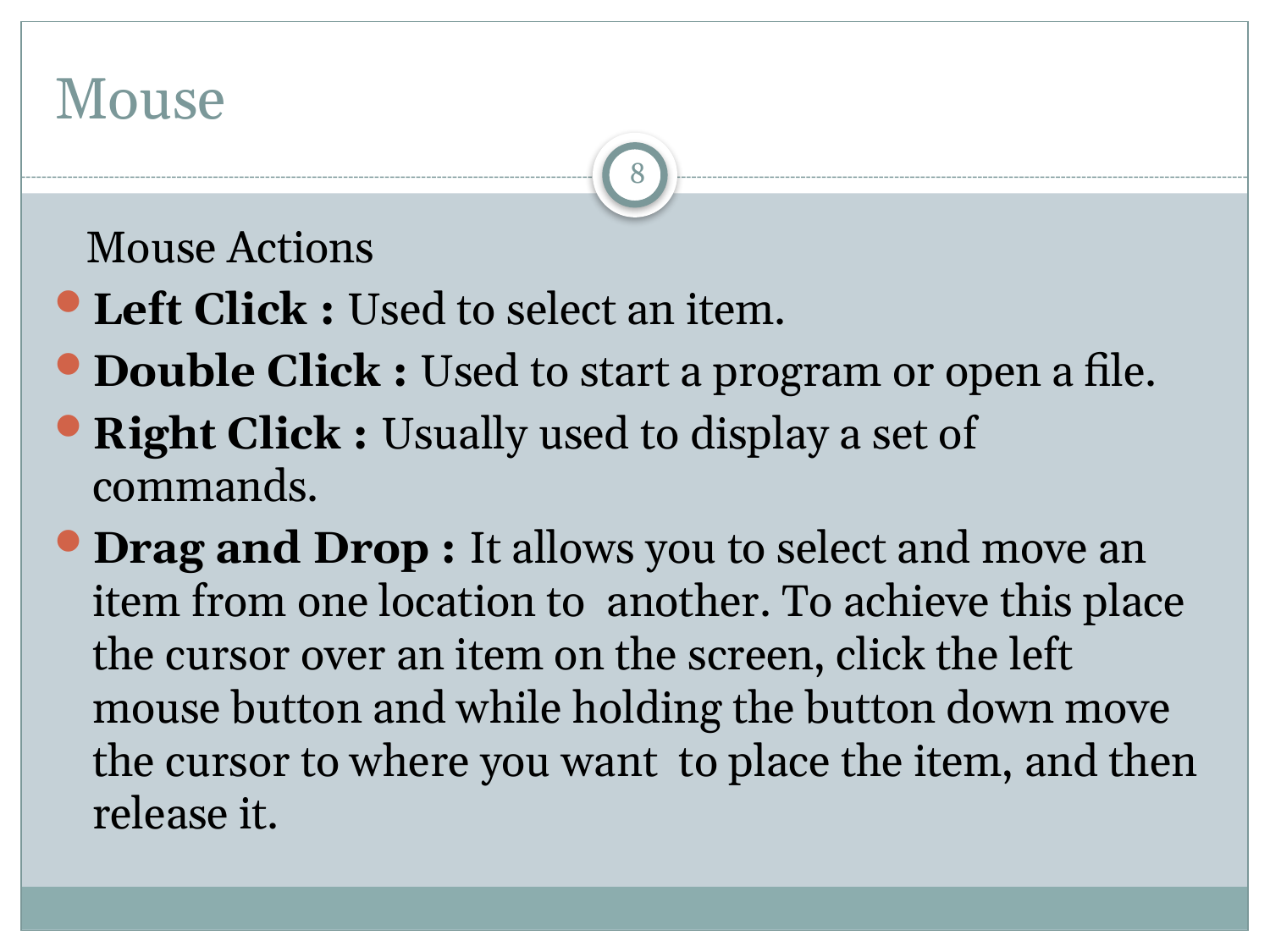

# Mouse
8
   Mouse Actions
Left Click : Used to select an item.
Double Click : Used to start a program or open a file.
Right Click : Usually used to display a set of commands.
Drag and Drop : It allows you to select and move an item from one location to  another. To achieve this place the cursor over an item on the screen, click the left  mouse button and while holding the button down move the cursor to where you want  to place the item, and then release it.